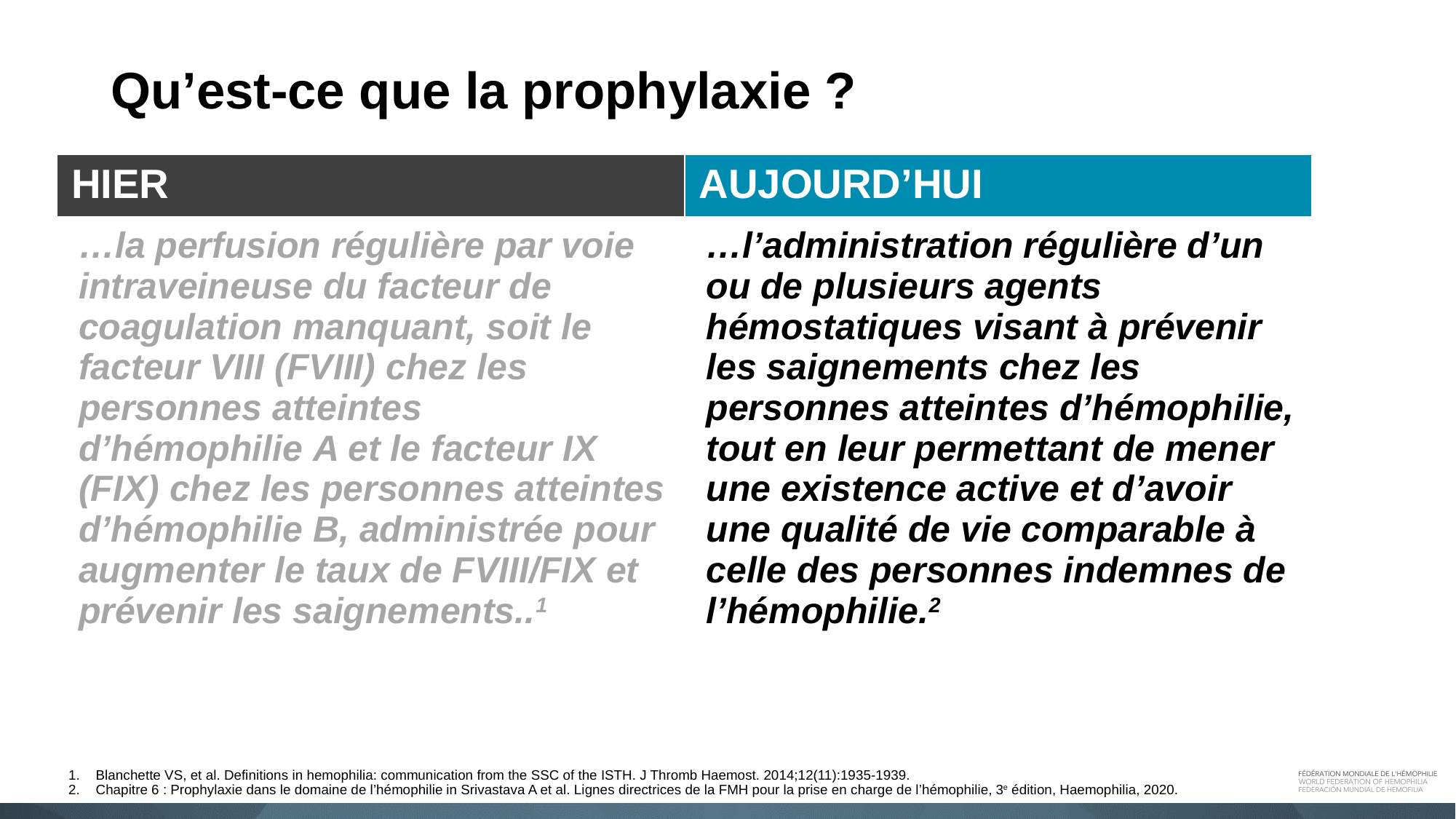

# Qu’est-ce que la prophylaxie ?
| HIER | AUJOURD’HUI |
| --- | --- |
| …la perfusion régulière par voie intraveineuse du facteur de coagulation manquant, soit le facteur VIII (FVIII) chez les personnes atteintes d’hémophilie A et le facteur IX (FIX) chez les personnes atteintes d’hémophilie B, administrée pour augmenter le taux de FVIII/FIX et prévenir les saignements..1 | …l’administration régulière d’un ou de plusieurs agents hémostatiques visant à prévenir les saignements chez les personnes atteintes d’hémophilie, tout en leur permettant de mener une existence active et d’avoir une qualité de vie comparable à celle des personnes indemnes de l’hémophilie.2 |

Blanchette VS, et al. Definitions in hemophilia: communication from the SSC of the ISTH. J Thromb Haemost. 2014;12(11):1935-1939.
Chapitre 6 : Prophylaxie dans le domaine de l’hémophilie in Srivastava A et al. Lignes directrices de la FMH pour la prise en charge de l’hémophilie, 3e édition, Haemophilia, 2020.